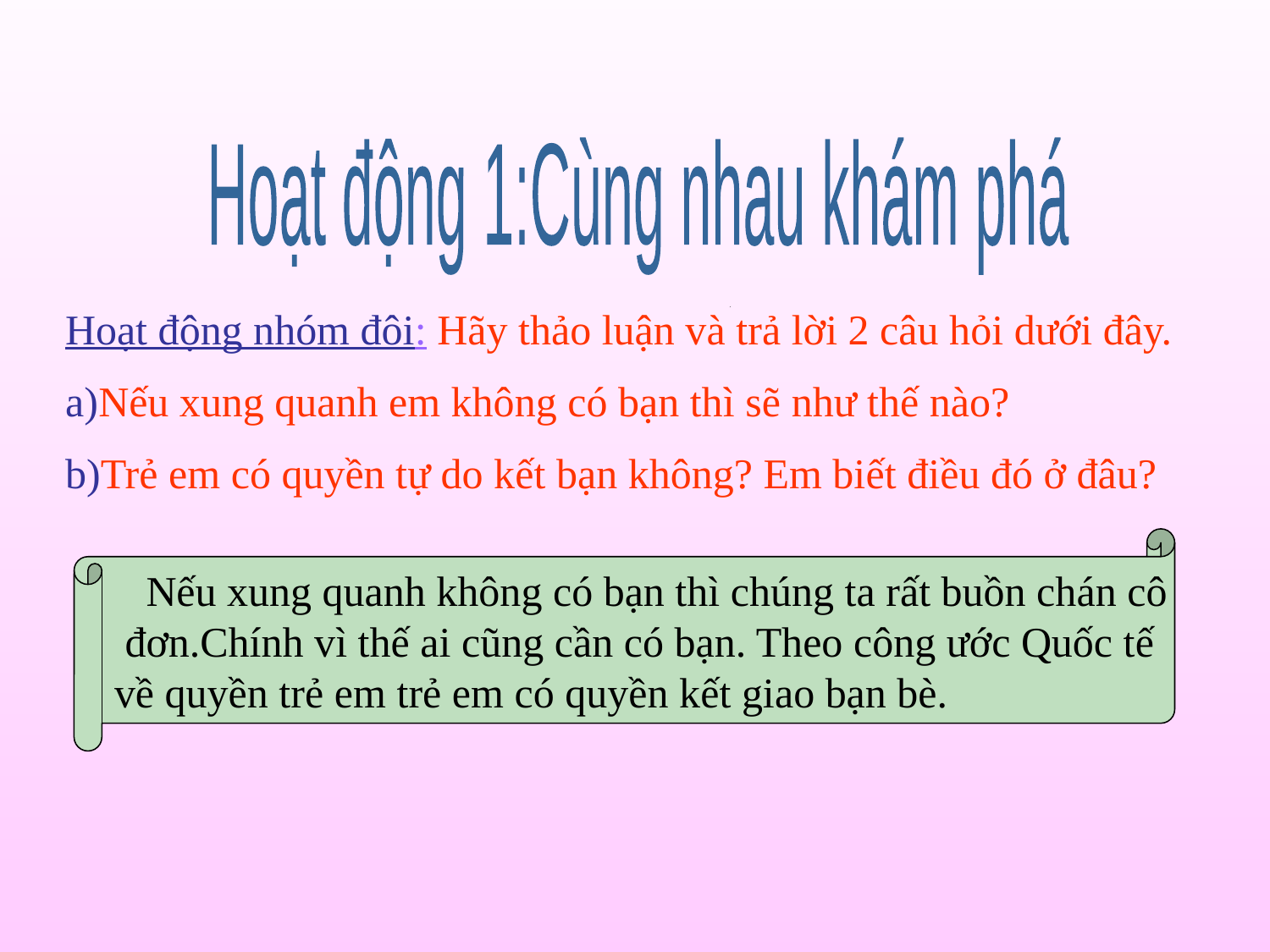

Hoạt động 1:Cùng nhau khám phá
Hoạt động nhóm đôi: Hãy thảo luận và trả lời 2 câu hỏi dưới đây.
a)Nếu xung quanh em không có bạn thì sẽ như thế nào?
b)Trẻ em có quyền tự do kết bạn không? Em biết điều đó ở đâu?

   Nếu xung quanh không có bạn thì chúng ta rất buồn chán cô
 đơn.Chính vì thế ai cũng cần có bạn. Theo công ước Quốc tế
về quyền trẻ em trẻ em có quyền kết giao bạn bè.